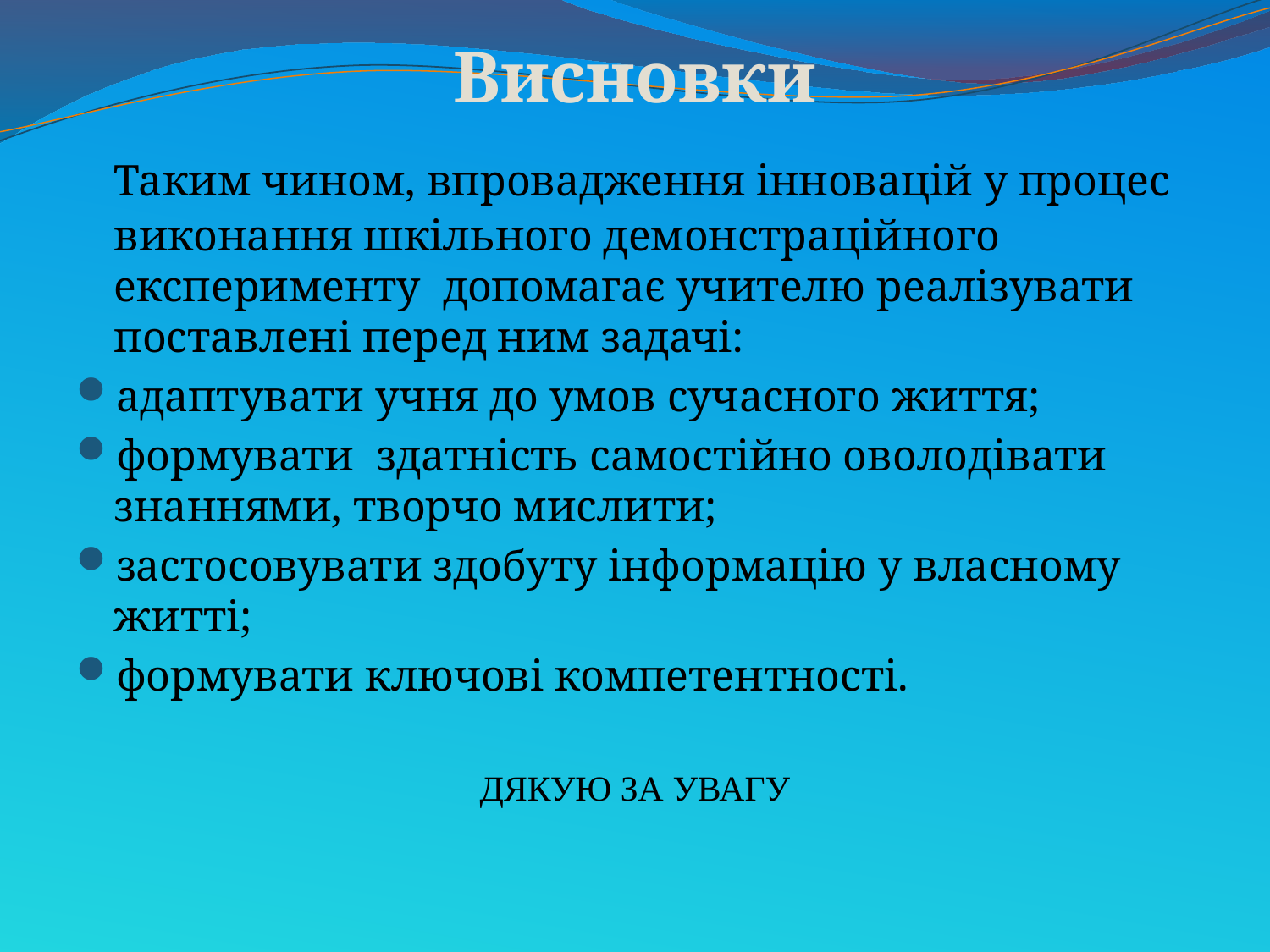

Висновки
 	Таким чином, впровадження інновацій у процес виконання шкільного демонстраційного експерименту  допомагає учителю реалізувати поставлені перед ним задачі:
адаптувати учня до умов сучасного життя;
формувати  здатність самостійно оволодівати знаннями, творчо мислити;
застосовувати здобуту інформацію у власному житті;
формувати ключові компетентності.

ДЯКУЮ ЗА УВАГУ